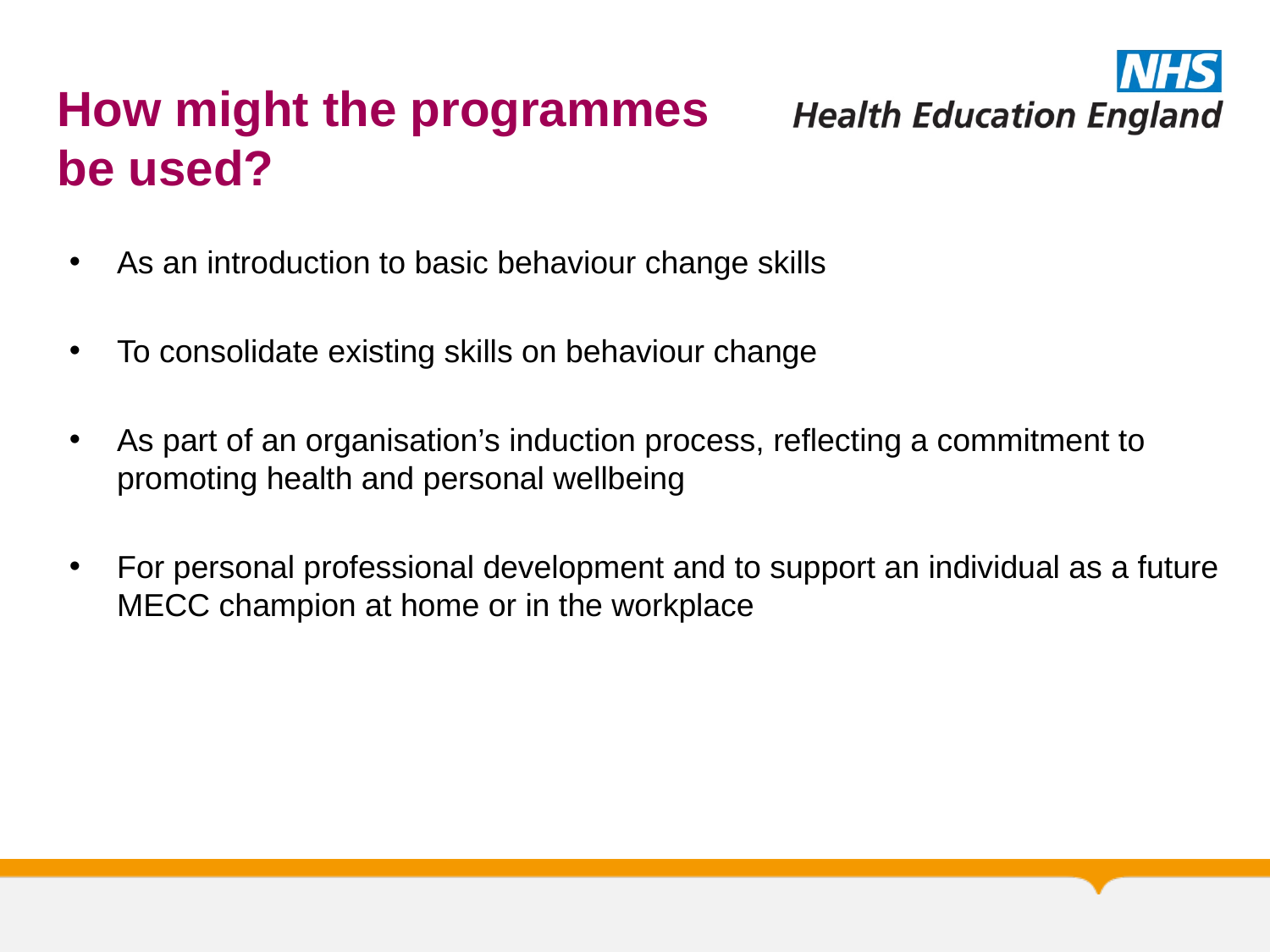

How might the programmes be used?
As an introduction to basic behaviour change skills

To consolidate existing skills on behaviour change

As part of an organisation’s induction process, reflecting a commitment to promoting health and personal wellbeing

For personal professional development and to support an individual as a future MECC champion at home or in the workplace